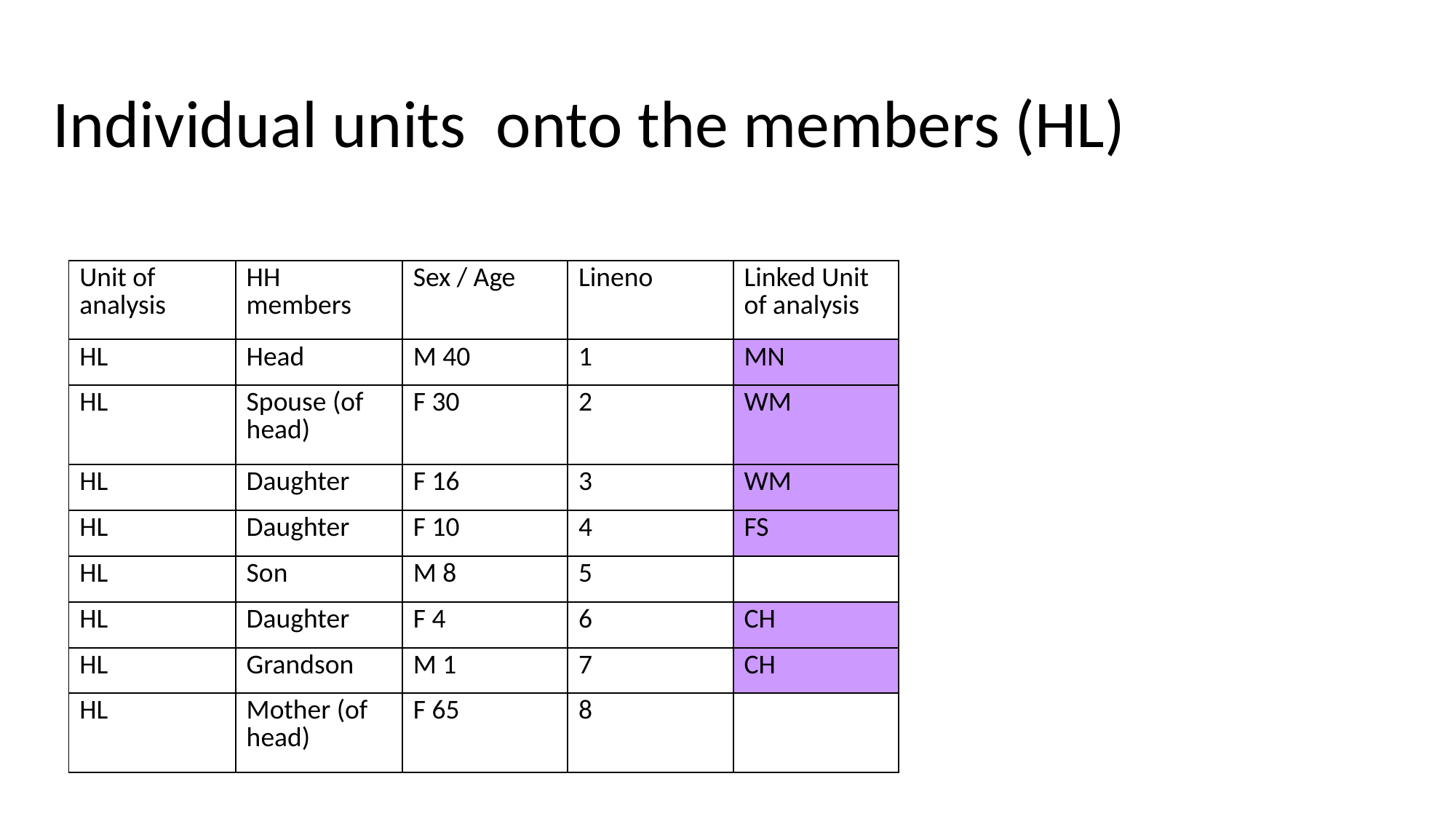

# Individual units  onto the members (HL)
| Unit of analysis | HH members | Sex / Age | Lineno | Linked Unit of analysis |
| --- | --- | --- | --- | --- |
| HL | Head | M 40 | 1 | MN |
| HL | Spouse (of head) | F 30 | 2 | WM |
| HL | Daughter | F 16 | 3 | WM |
| HL | Daughter | F 10 | 4 | FS |
| HL | Son | M 8 | 5 |  |
| HL | Daughter | F 4 | 6 | CH |
| HL | Grandson | M 1 | 7 | CH |
| HL | Mother (of head) | F 65 | 8 |  |